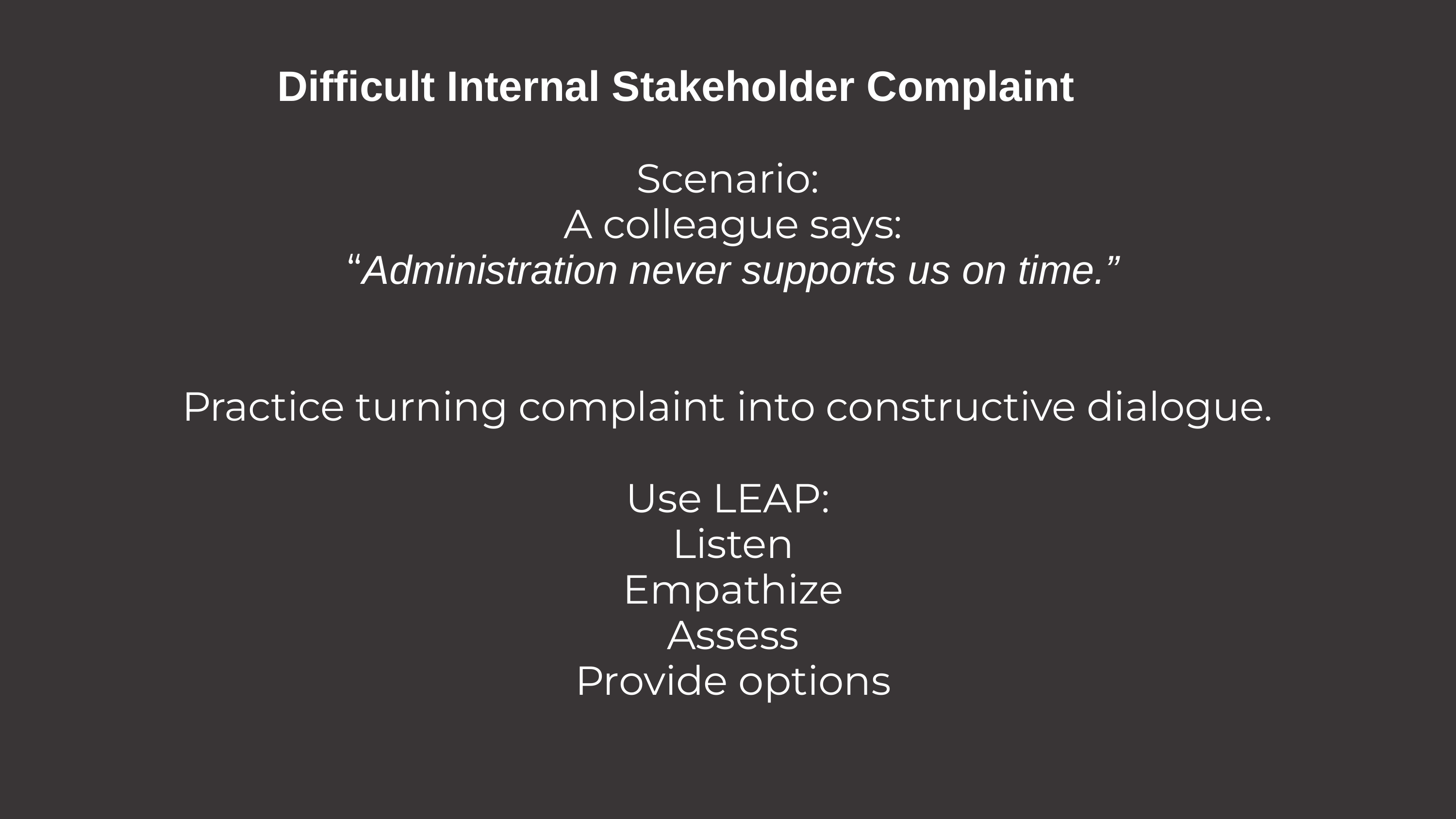

Difficult Internal Stakeholder Complaint

Scenario:
 A colleague says:
 “Administration never supports us on time.”

Practice turning complaint into constructive dialogue.

Use LEAP:
 Listen
 Empathize
 Assess
 Provide options